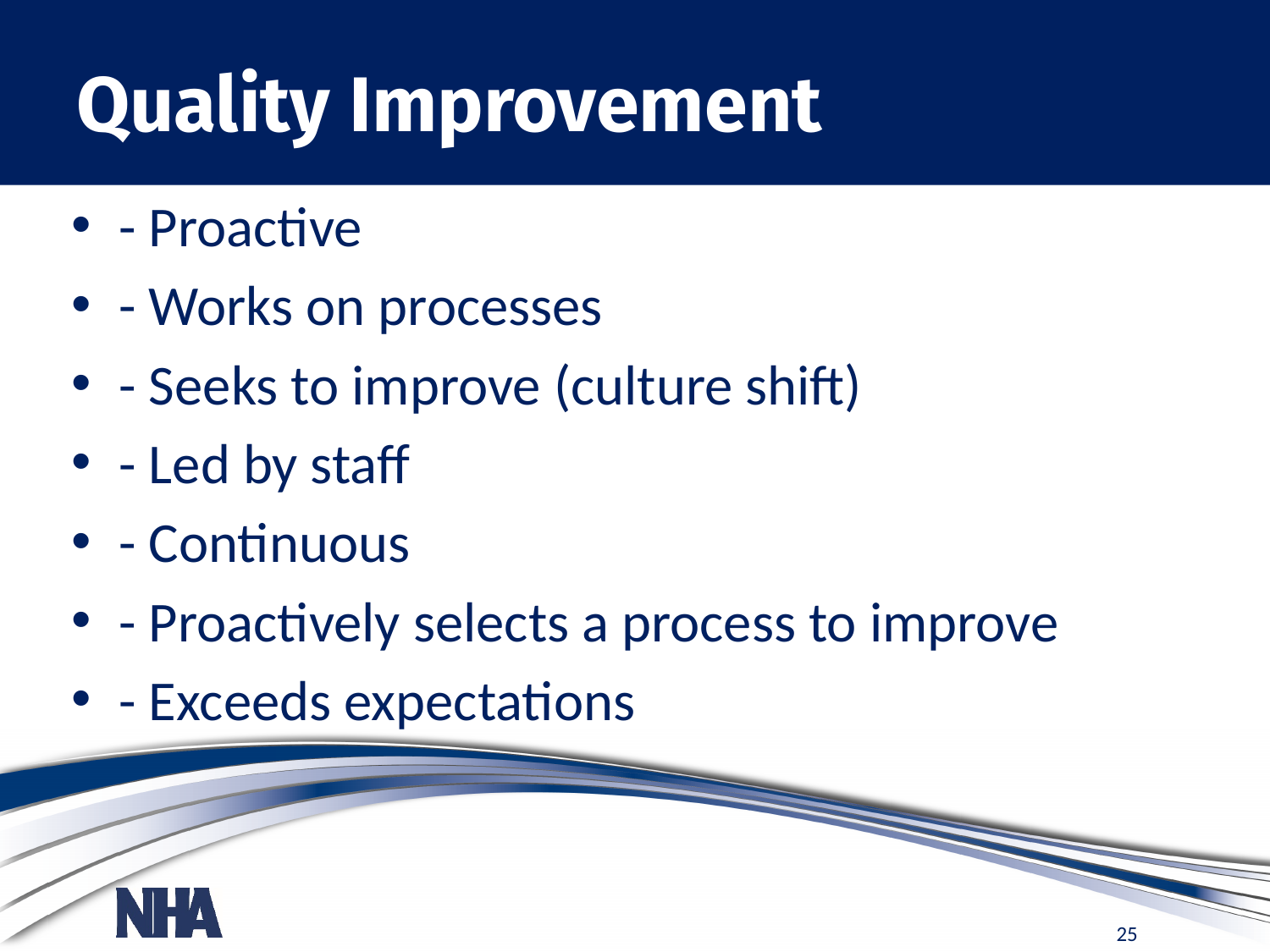

# Quality Improvement
- Proactive
- Works on processes
- Seeks to improve (culture shift)
- Led by staff
- Continuous
- Proactively selects a process to improve
- Exceeds expectations